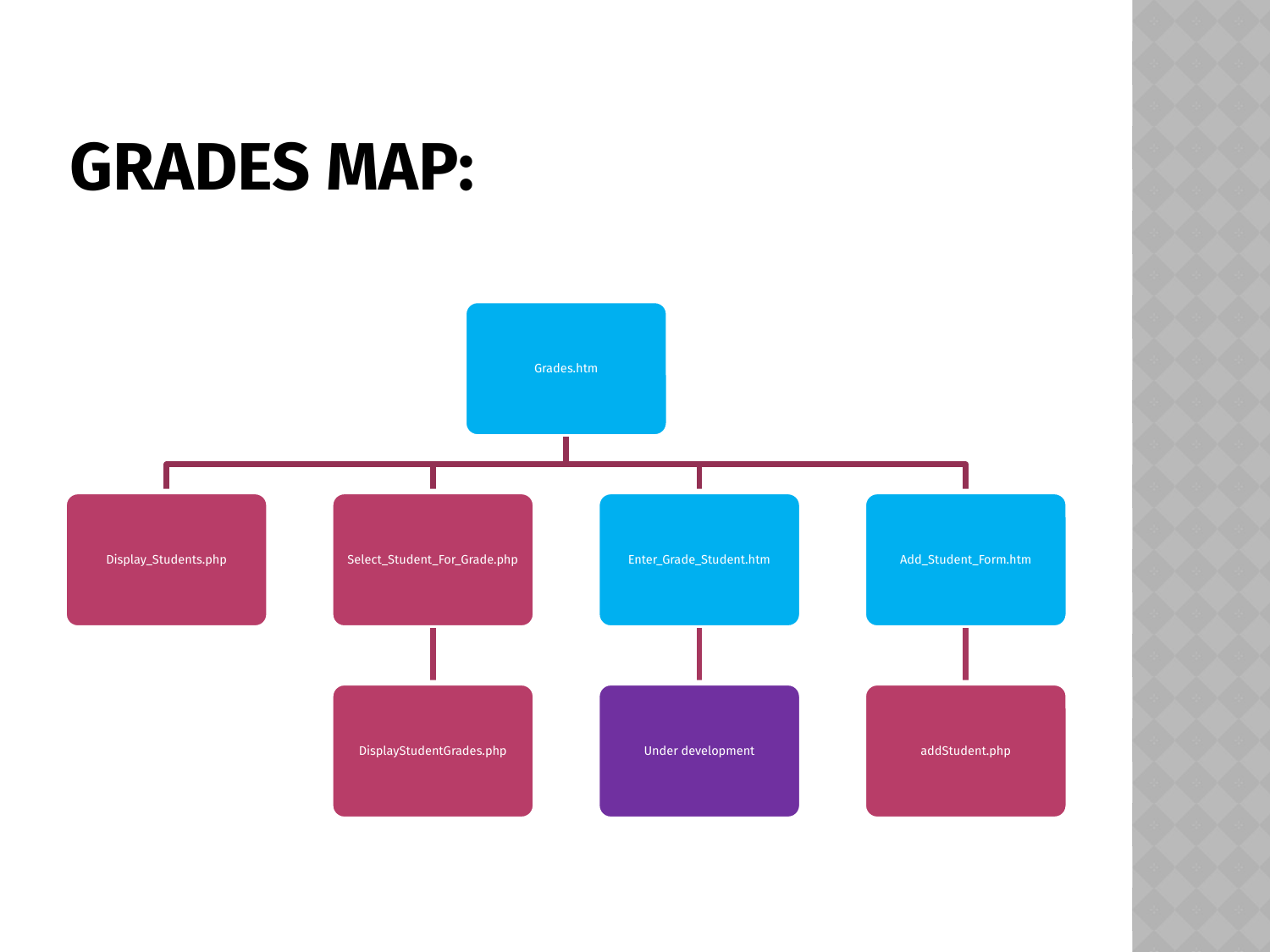

# Grades Map:
Grades.htm
Display_Students.php
Select_Student_For_Grade.php
DisplayStudentGrades.php
Enter_Grade_Student.htm
Under development
Add_Student_Form.htm
addStudent.php